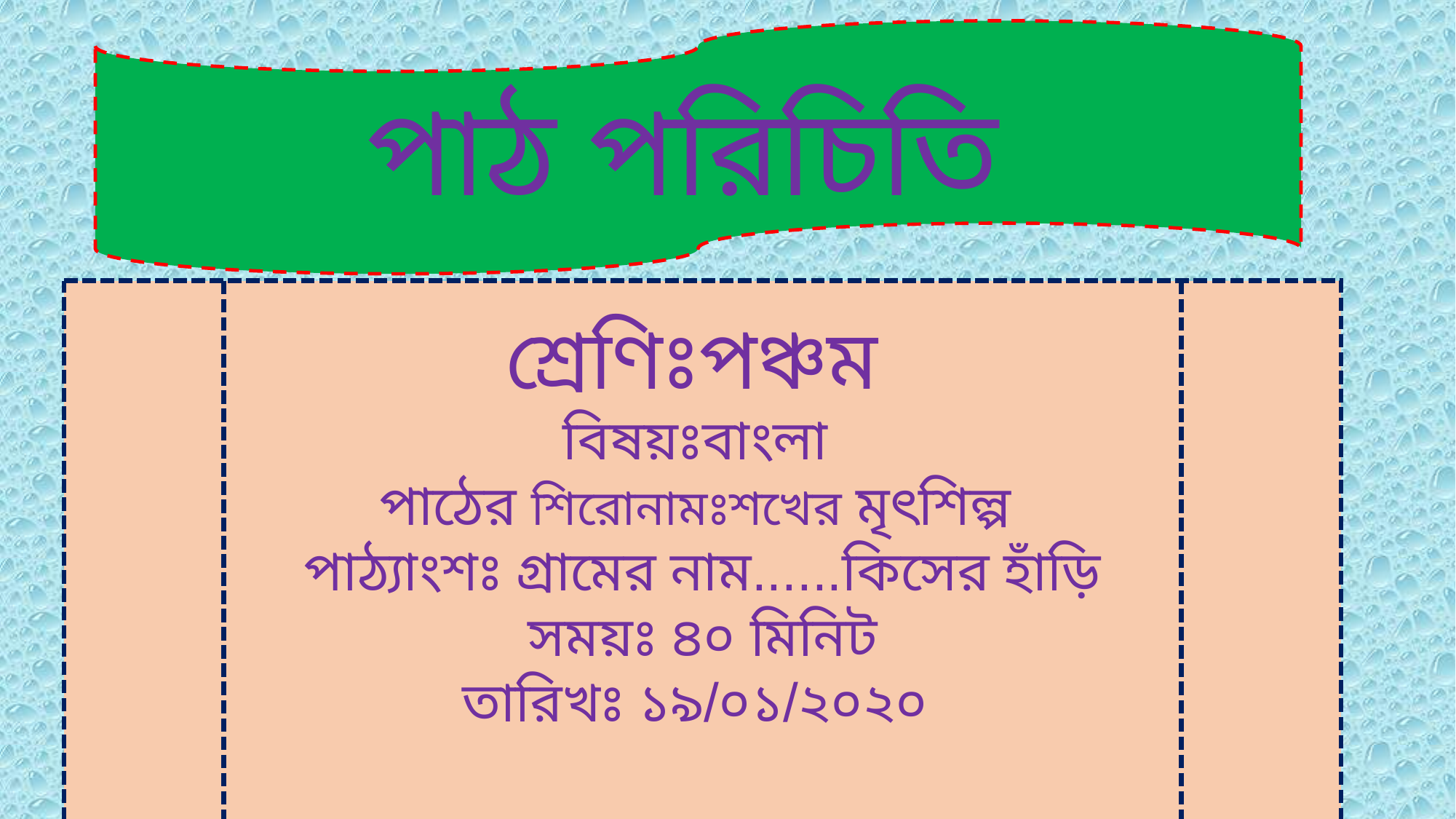

পাঠ পরিচিতি
শ্রেণিঃপঞ্চম
বিষয়ঃবাংলা
পাঠের শিরোনামঃশখের মৃৎশিল্প
পাঠ্যাংশঃ গ্রামের নাম......কিসের হাঁড়ি
সময়ঃ ৪০ মিনিট
তারিখঃ ১৯/০১/২০২০